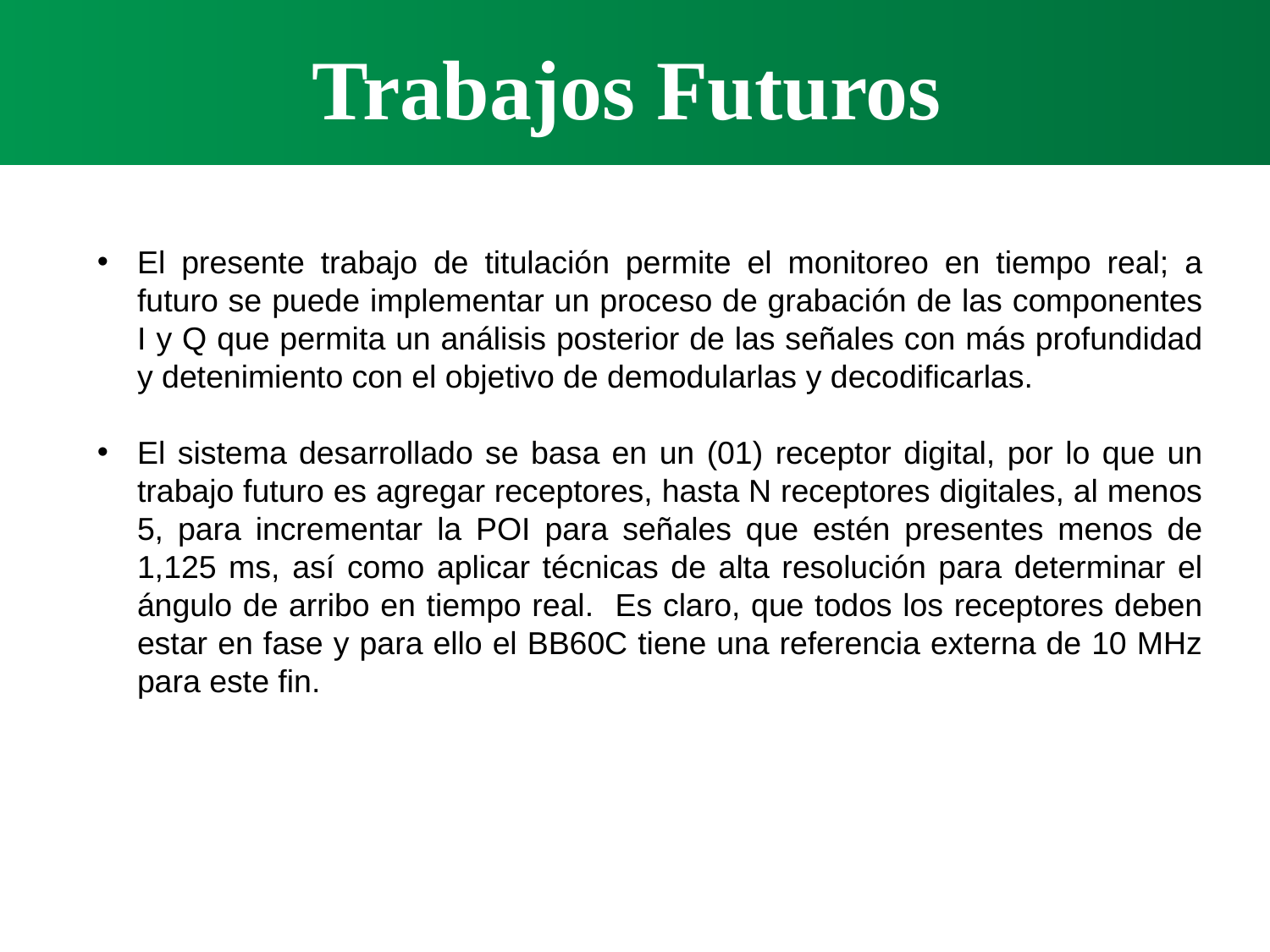

Trabajos Futuros
El presente trabajo de titulación permite el monitoreo en tiempo real; a futuro se puede implementar un proceso de grabación de las componentes I y Q que permita un análisis posterior de las señales con más profundidad y detenimiento con el objetivo de demodularlas y decodificarlas.

El sistema desarrollado se basa en un (01) receptor digital, por lo que un trabajo futuro es agregar receptores, hasta N receptores digitales, al menos 5, para incrementar la POI para señales que estén presentes menos de 1,125 ms, así como aplicar técnicas de alta resolución para determinar el ángulo de arribo en tiempo real.  Es claro, que todos los receptores deben estar en fase y para ello el BB60C tiene una referencia externa de 10 MHz para este fin.